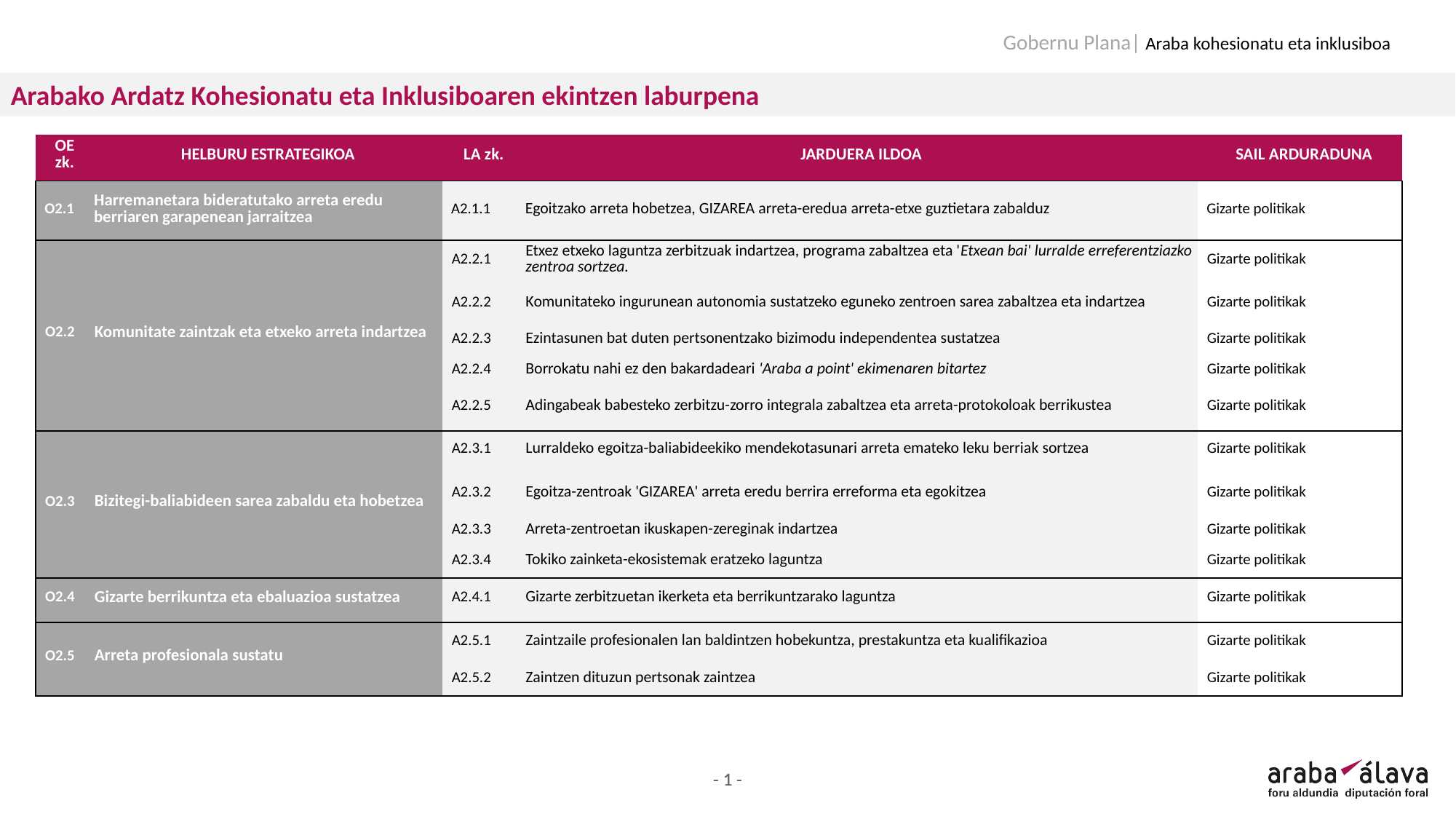

Gobernu Plana| Araba kohesionatu eta inklusiboa
Arabako Ardatz Kohesionatu eta Inklusiboaren ekintzen laburpena
| OE zk. | HELBURU ESTRATEGIKOA | LA zk. | JARDUERA ILDOA | SAIL ARDURADUNA |
| --- | --- | --- | --- | --- |
| O2.1 | Harremanetara bideratutako arreta eredu berriaren garapenean jarraitzea | A2.1.1 | Egoitzako arreta hobetzea, GIZAREA arreta-eredua arreta-etxe guztietara zabalduz | Gizarte politikak |
| O2.2 | Komunitate zaintzak eta etxeko arreta indartzea | A2.2.1 | Etxez etxeko laguntza zerbitzuak indartzea, programa zabaltzea eta 'Etxean bai' lurralde erreferentziazko zentroa sortzea. | Gizarte politikak |
|  |  | A2.2.2 | Komunitateko ingurunean autonomia sustatzeko eguneko zentroen sarea zabaltzea eta indartzea | Gizarte politikak |
|  |  | A2.2.3 | Ezintasunen bat duten pertsonentzako bizimodu independentea sustatzea | Gizarte politikak |
|  |  | A2.2.4 | Borrokatu nahi ez den bakardadeari 'Araba a point' ekimenaren bitartez | Gizarte politikak |
|  |  | A2.2.5 | Adingabeak babesteko zerbitzu-zorro integrala zabaltzea eta arreta-protokoloak berrikustea | Gizarte politikak |
| O2.3 | Bizitegi-baliabideen sarea zabaldu eta hobetzea | A2.3.1 | Lurraldeko egoitza-baliabideekiko mendekotasunari arreta emateko leku berriak sortzea | Gizarte politikak |
|  |  | A2.3.2 | Egoitza-zentroak 'GIZAREA' arreta eredu berrira erreforma eta egokitzea | Gizarte politikak |
|  |  | A2.3.3 | Arreta-zentroetan ikuskapen-zereginak indartzea | Gizarte politikak |
|  |  | A2.3.4 | Tokiko zainketa-ekosistemak eratzeko laguntza | Gizarte politikak |
| O2.4 | Gizarte berrikuntza eta ebaluazioa sustatzea | A2.4.1 | Gizarte zerbitzuetan ikerketa eta berrikuntzarako laguntza | Gizarte politikak |
| O2.5 | Arreta profesionala sustatu | A2.5.1 | Zaintzaile profesionalen lan baldintzen hobekuntza, prestakuntza eta kualifikazioa | Gizarte politikak |
|  |  | A2.5.2 | Zaintzen dituzun pertsonak zaintzea | Gizarte politikak |